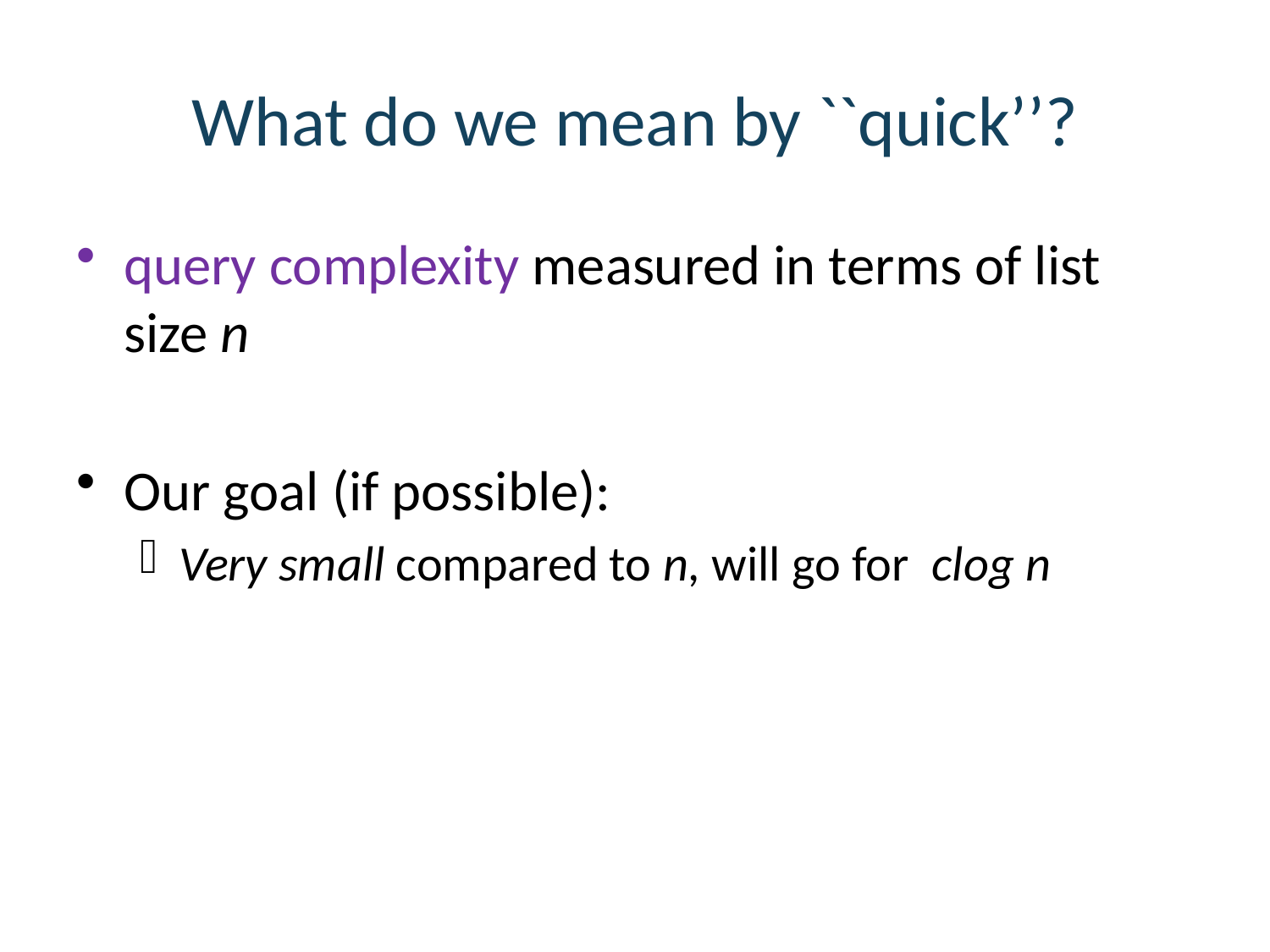

# What do we mean by ``quick’’?
query complexity measured in terms of list size n

Our goal (if possible):
Very small compared to n, will go for  clog n